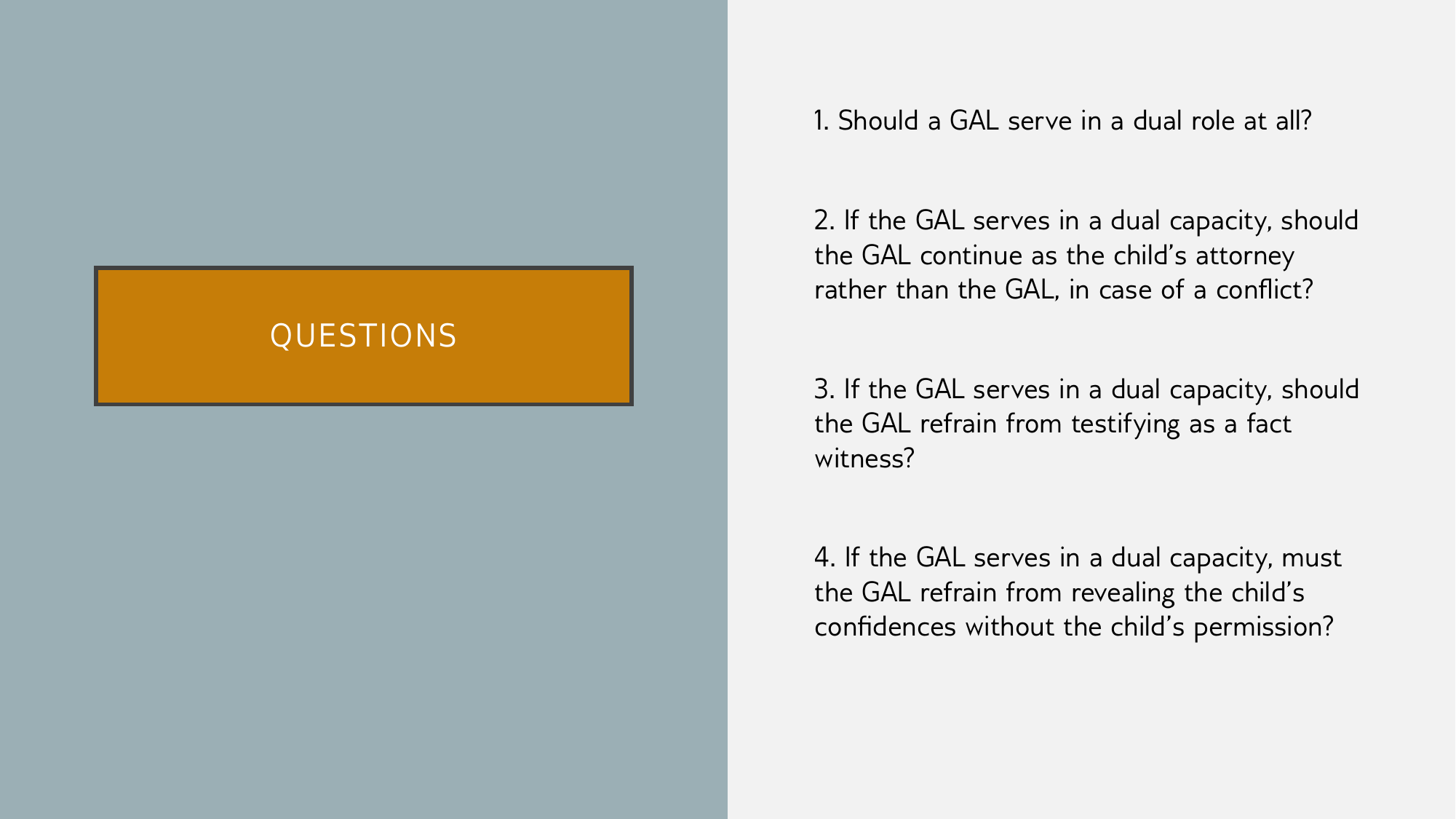

1. Should a GAL serve in a dual role at all?

2. If the GAL serves in a dual capacity, should the GAL continue as the child’s attorney rather than the GAL, in case of a conflict?

3. If the GAL serves in a dual capacity, should the GAL refrain from testifying as a fact witness?

4. If the GAL serves in a dual capacity, must the GAL refrain from revealing the child’s confidences without the child’s permission?
# Questions